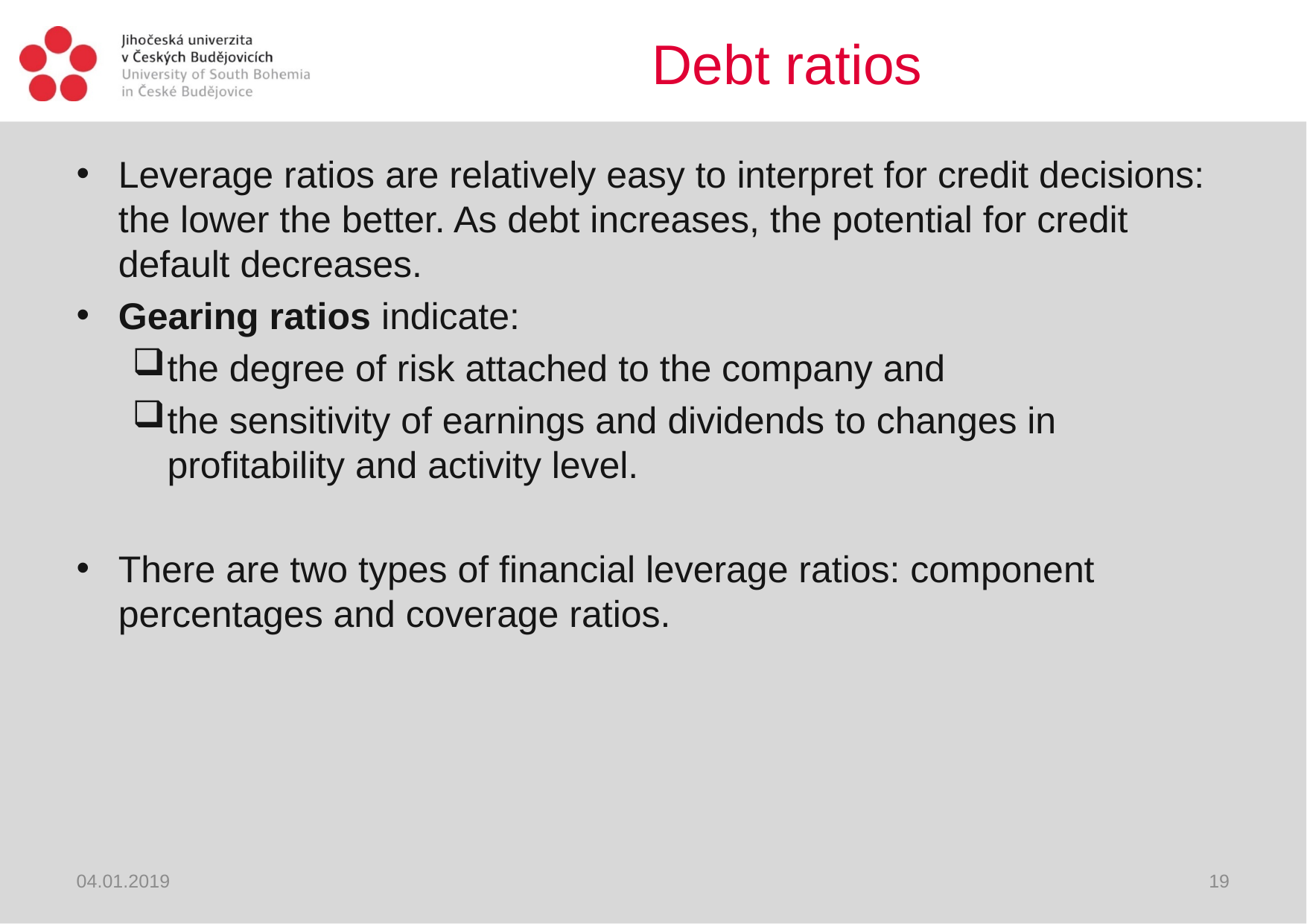

# Debt ratios
Leverage ratios are relatively easy to interpret for credit decisions: the lower the better. As debt increases, the potential for credit default decreases.
Gearing ratios indicate:
the degree of risk attached to the company and
the sensitivity of earnings and dividends to changes in profitability and activity level.

There are two types of financial leverage ratios: component percentages and coverage ratios.

04.01.2019
19